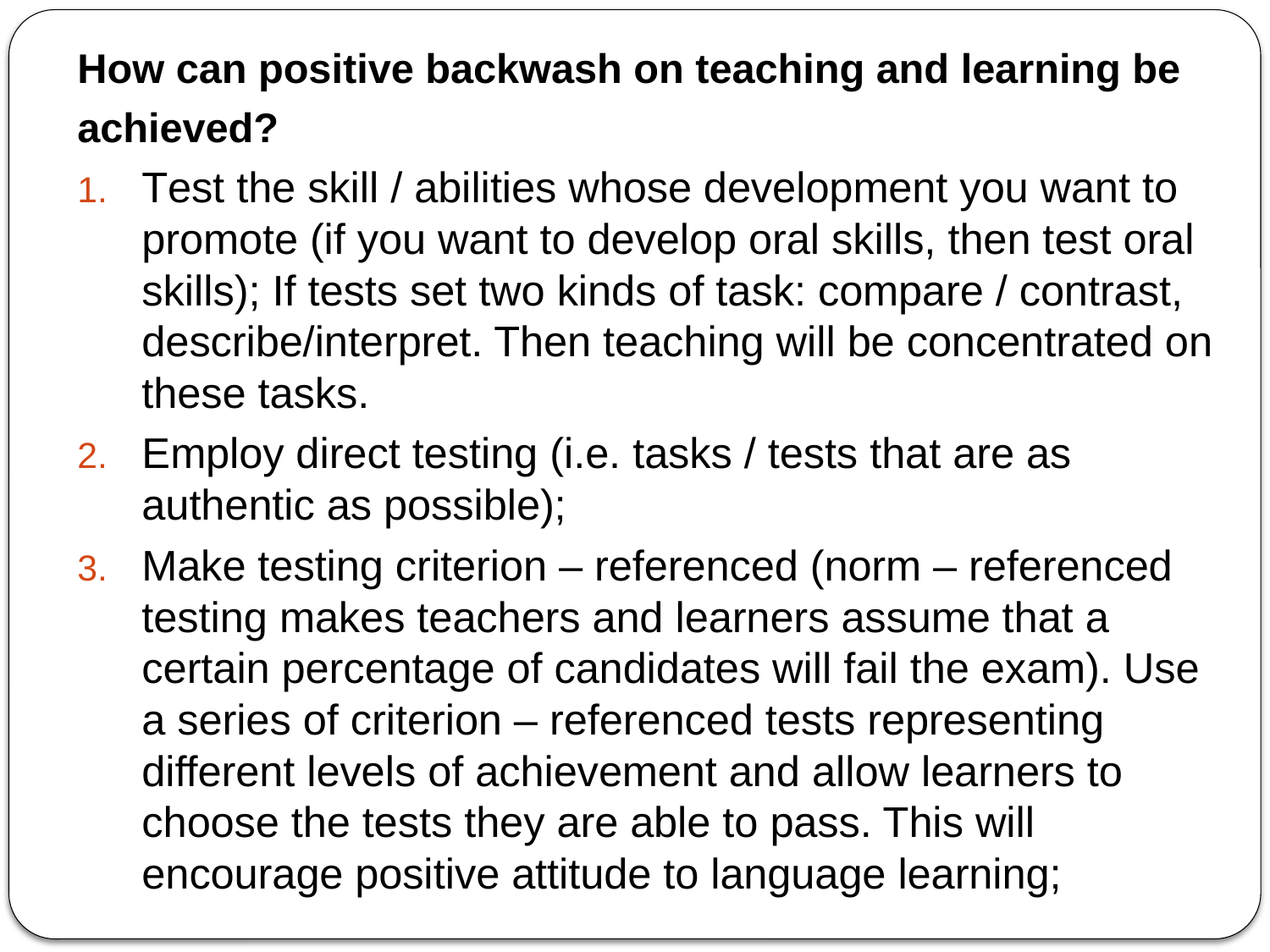

How can positive backwash on teaching and learning be
achieved?
Test the skill / abilities whose development you want to promote (if you want to develop oral skills, then test oral skills); If tests set two kinds of task: compare / contrast, describe/interpret. Then teaching will be concentrated on these tasks.
Employ direct testing (i.e. tasks / tests that are as authentic as possible);
Make testing criterion – referenced (norm – referenced testing makes teachers and learners assume that a certain percentage of candidates will fail the exam). Use a series of criterion – referenced tests representing different levels of achievement and allow learners to choose the tests they are able to pass. This will encourage positive attitude to language learning;